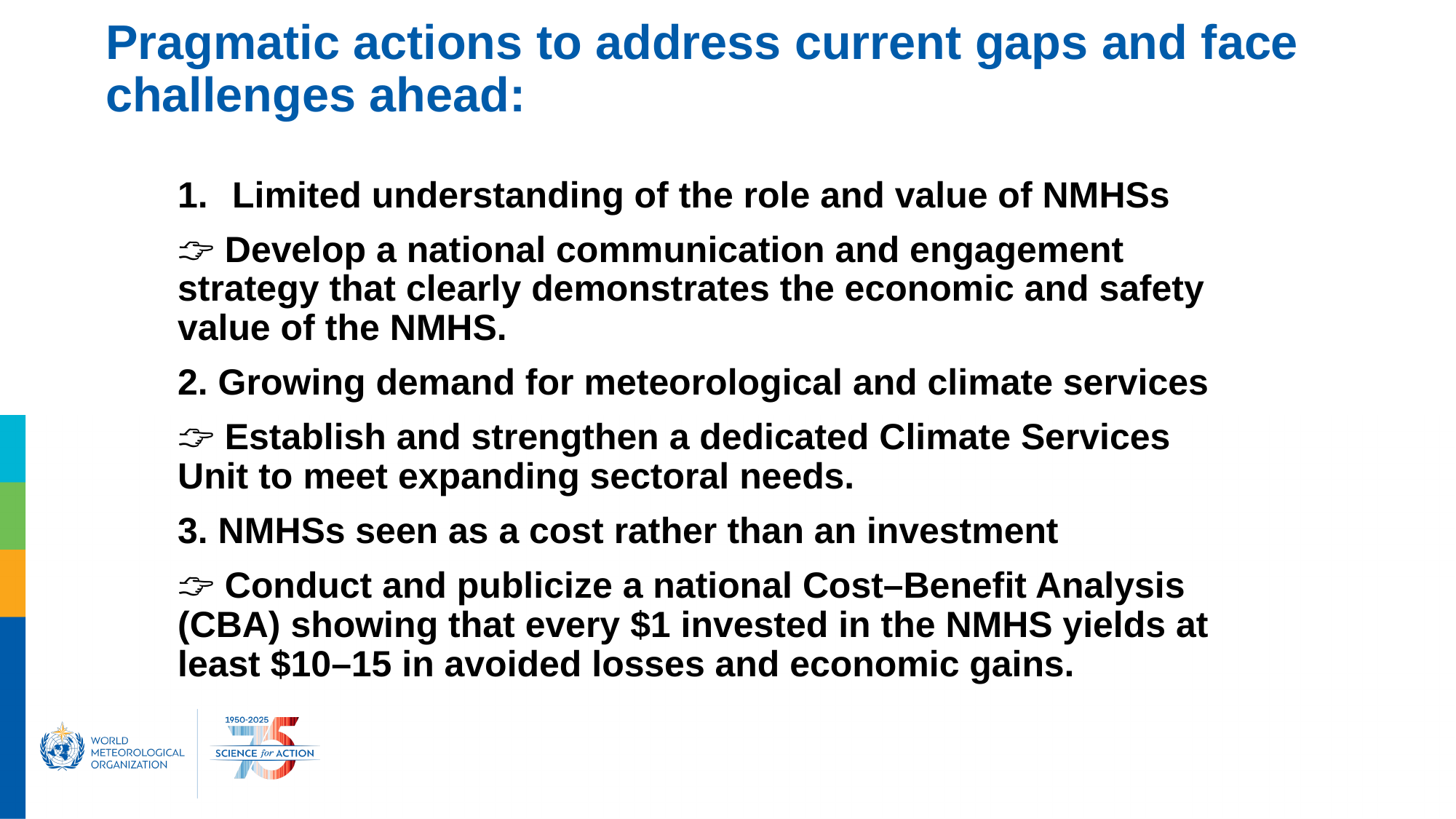

# Pragmatic actions to address current gaps and face challenges ahead:
Limited understanding of the role and value of NMHSs
👉 Develop a national communication and engagement strategy that clearly demonstrates the economic and safety value of the NMHS.
2. Growing demand for meteorological and climate services
👉 Establish and strengthen a dedicated Climate Services Unit to meet expanding sectoral needs.
3. NMHSs seen as a cost rather than an investment
👉 Conduct and publicize a national Cost–Benefit Analysis (CBA) showing that every $1 invested in the NMHS yields at least $10–15 in avoided losses and economic gains.